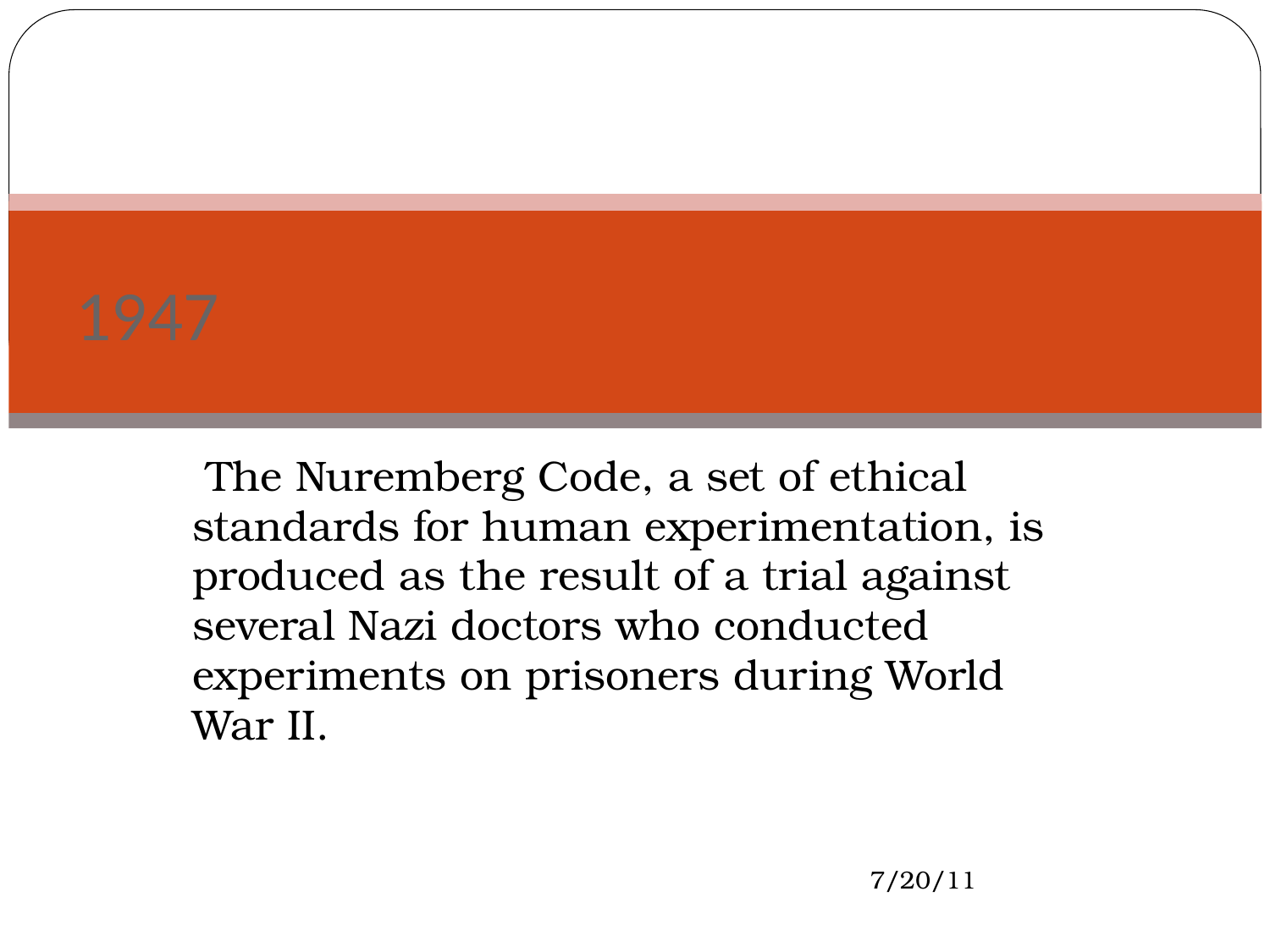

# 1947
 The Nuremberg Code, a set of ethical standards for human experimentation, is produced as the result of a trial against several Nazi doctors who conducted experiments on prisoners during World War II.
7/20/11